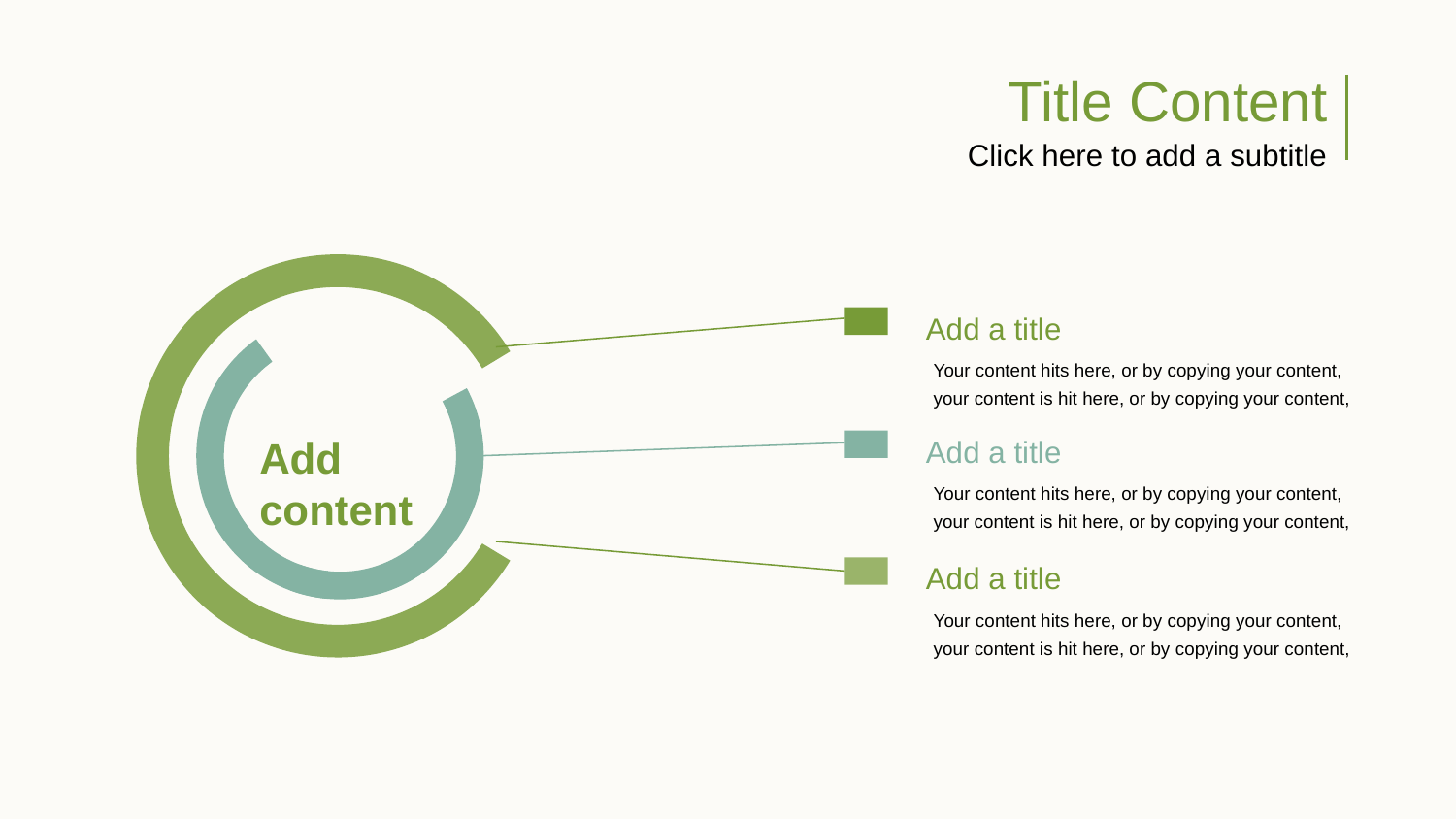

Title Content
Click here to add a subtitle

Add a title

Your content hits here, or by copying your content, your content is hit here, or by copying your content,
Add a title

Add content
Your content hits here, or by copying your content, your content is hit here, or by copying your content,
Add a title

Your content hits here, or by copying your content, your content is hit here, or by copying your content,